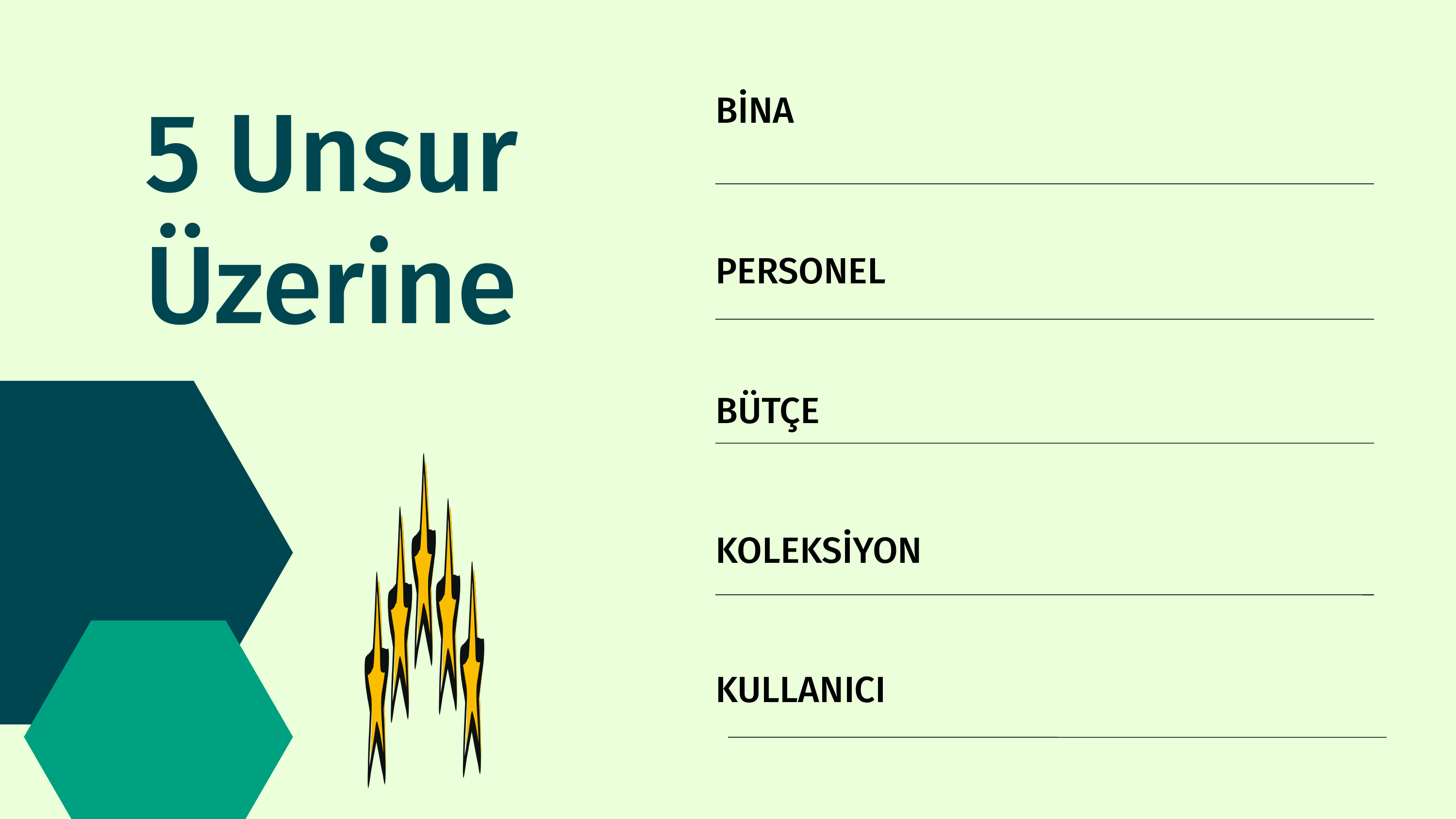

5 Unsur Üzerine
BİNA

PERSONEL

BÜTÇE

KOLEKSİYON

KULLANICI